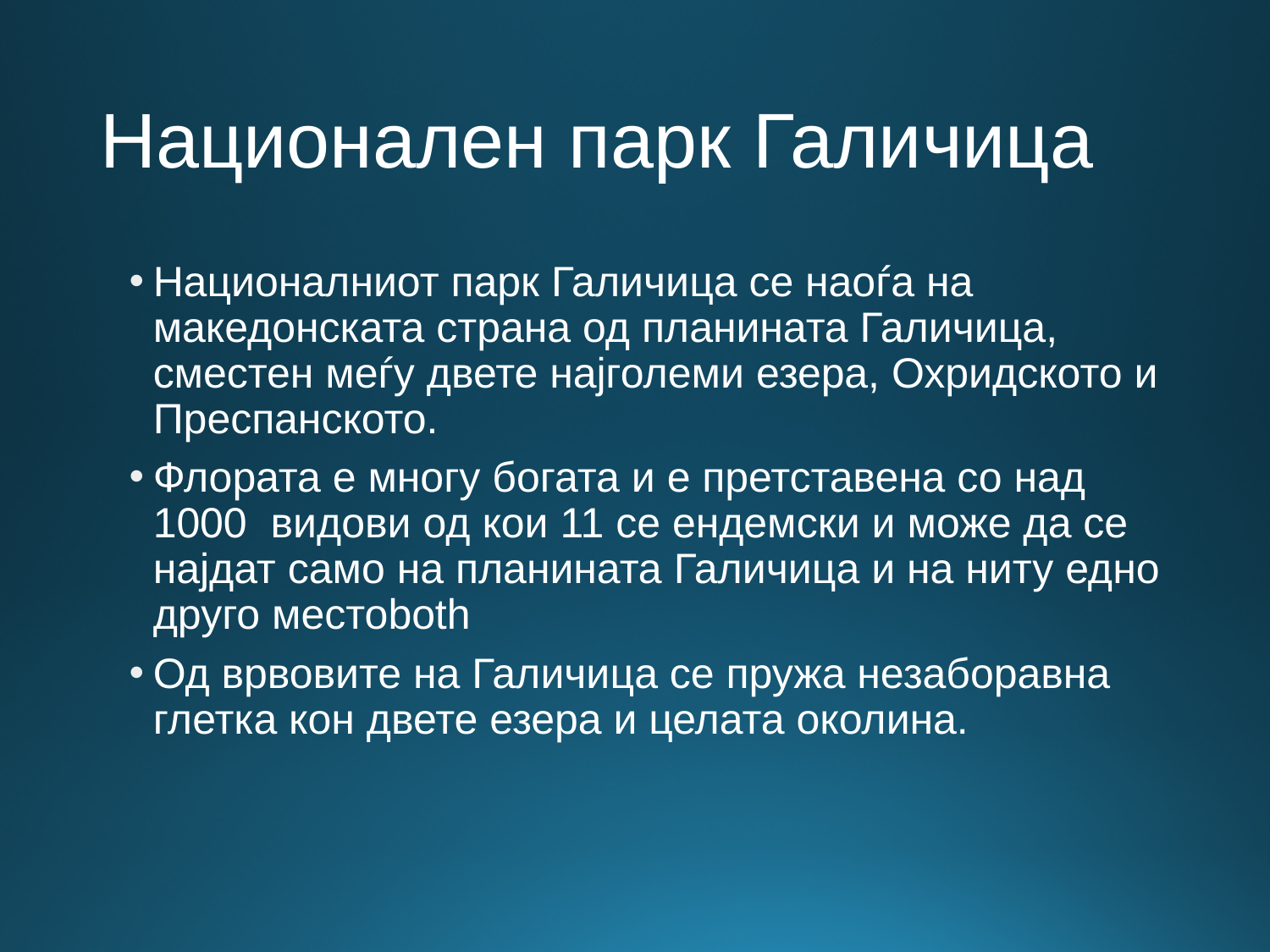

# Национален парк Галичица
Националниот парк Галичица се наоѓа на македонската страна од планината Галичица, сместен меѓу двете најголеми езера, Охридското и Преспанското.
Флората е многу богата и е претставена со над 1000  видови од кои 11 се ендемски и може да се најдат само на планината Галичица и на ниту едно друго местоboth
Од врвовите на Галичица се пружа незаборавна глетка кон двете езера и целата околина.